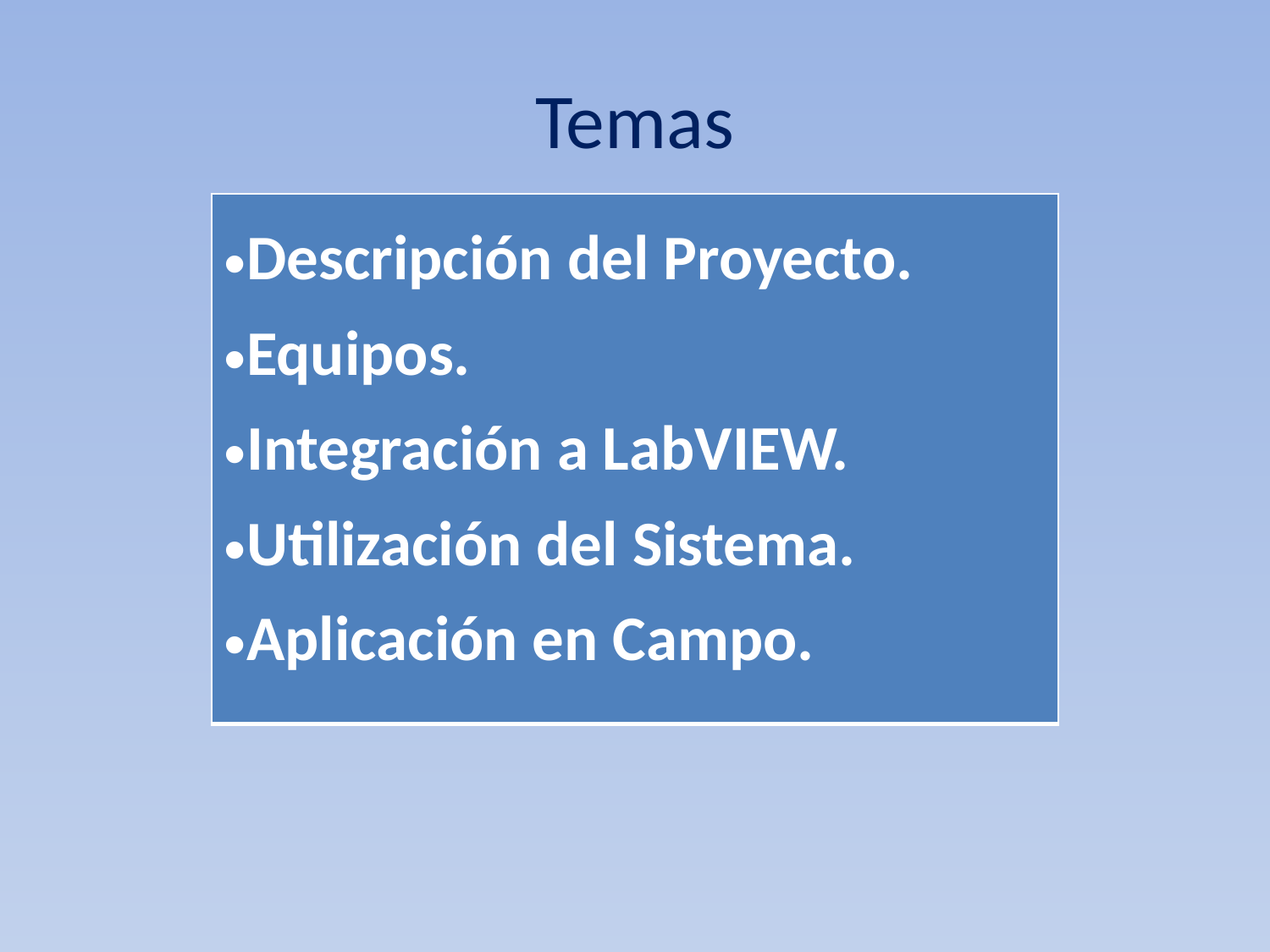

# Temas
| Descripción del Proyecto. Equipos. Integración a LabVIEW. Utilización del Sistema. Aplicación en Campo. |
| --- |